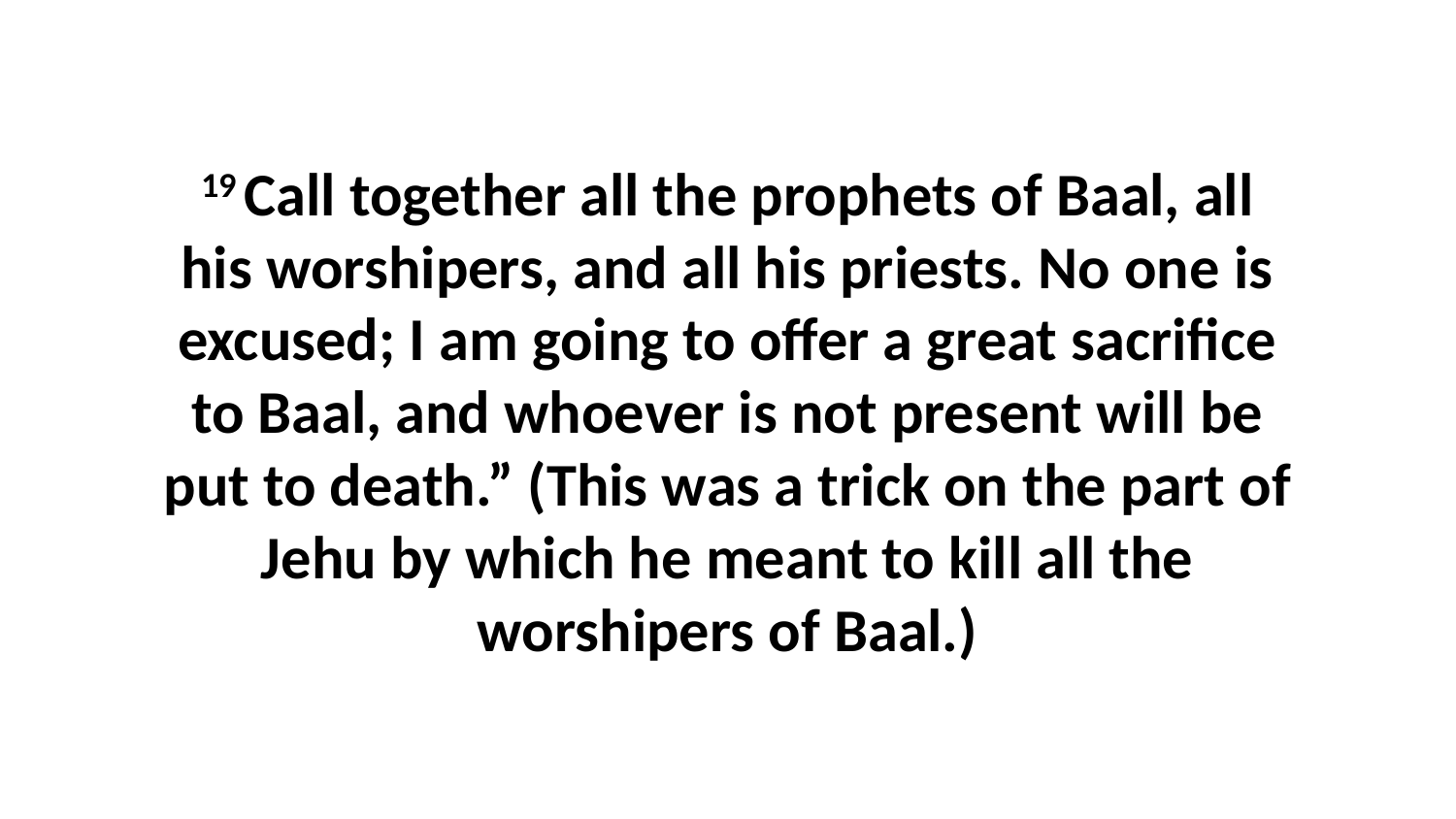

19 Call together all the prophets of Baal, all his worshipers, and all his priests. No one is excused; I am going to offer a great sacrifice to Baal, and whoever is not present will be put to death.” (This was a trick on the part of Jehu by which he meant to kill all the worshipers of Baal.)